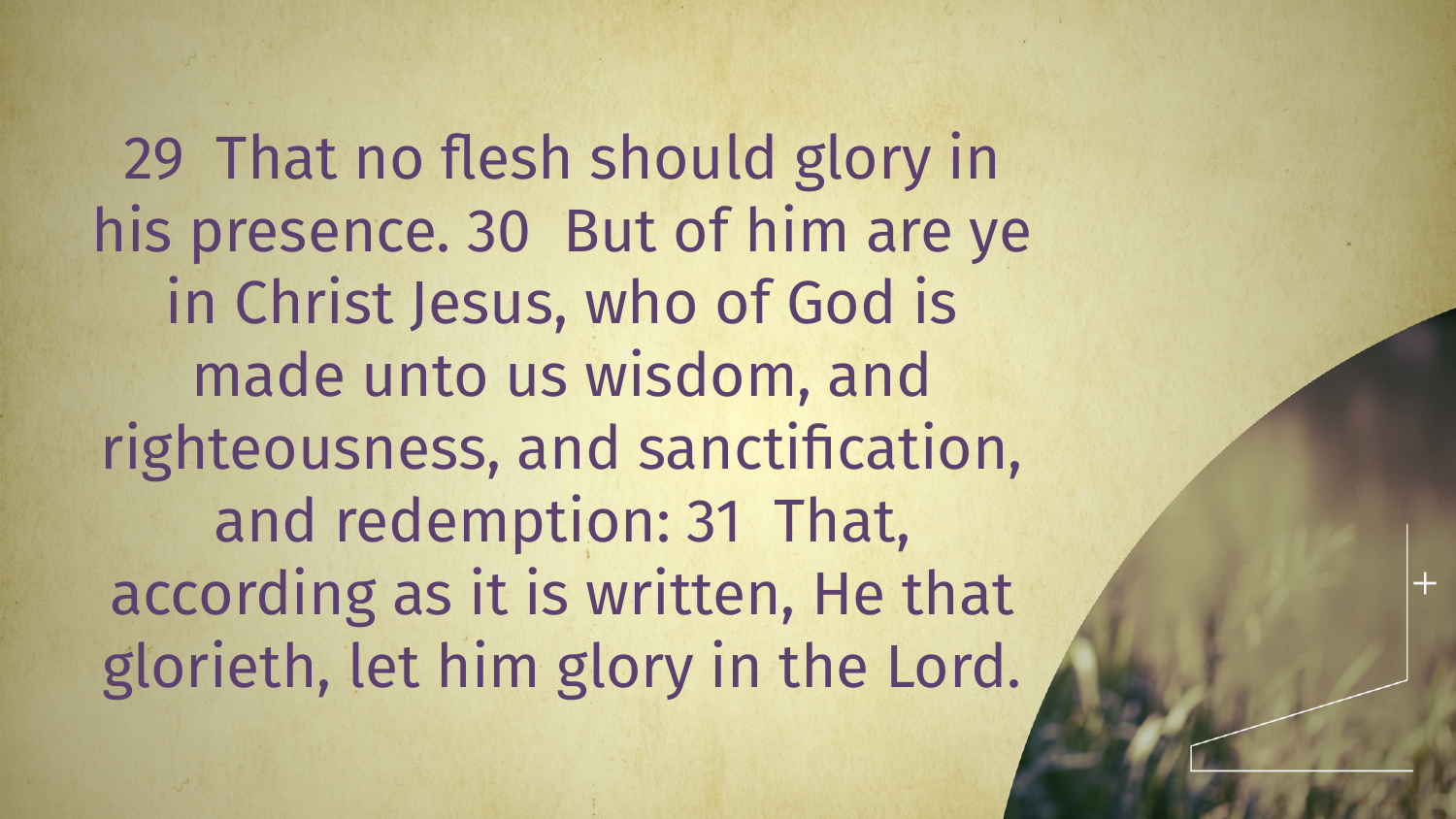

29  That no flesh should glory in his presence. 30  But of him are ye in Christ Jesus, who of God is made unto us wisdom, and righteousness, and sanctification, and redemption: 31  That, according as it is written, He that glorieth, let him glory in the Lord.
#